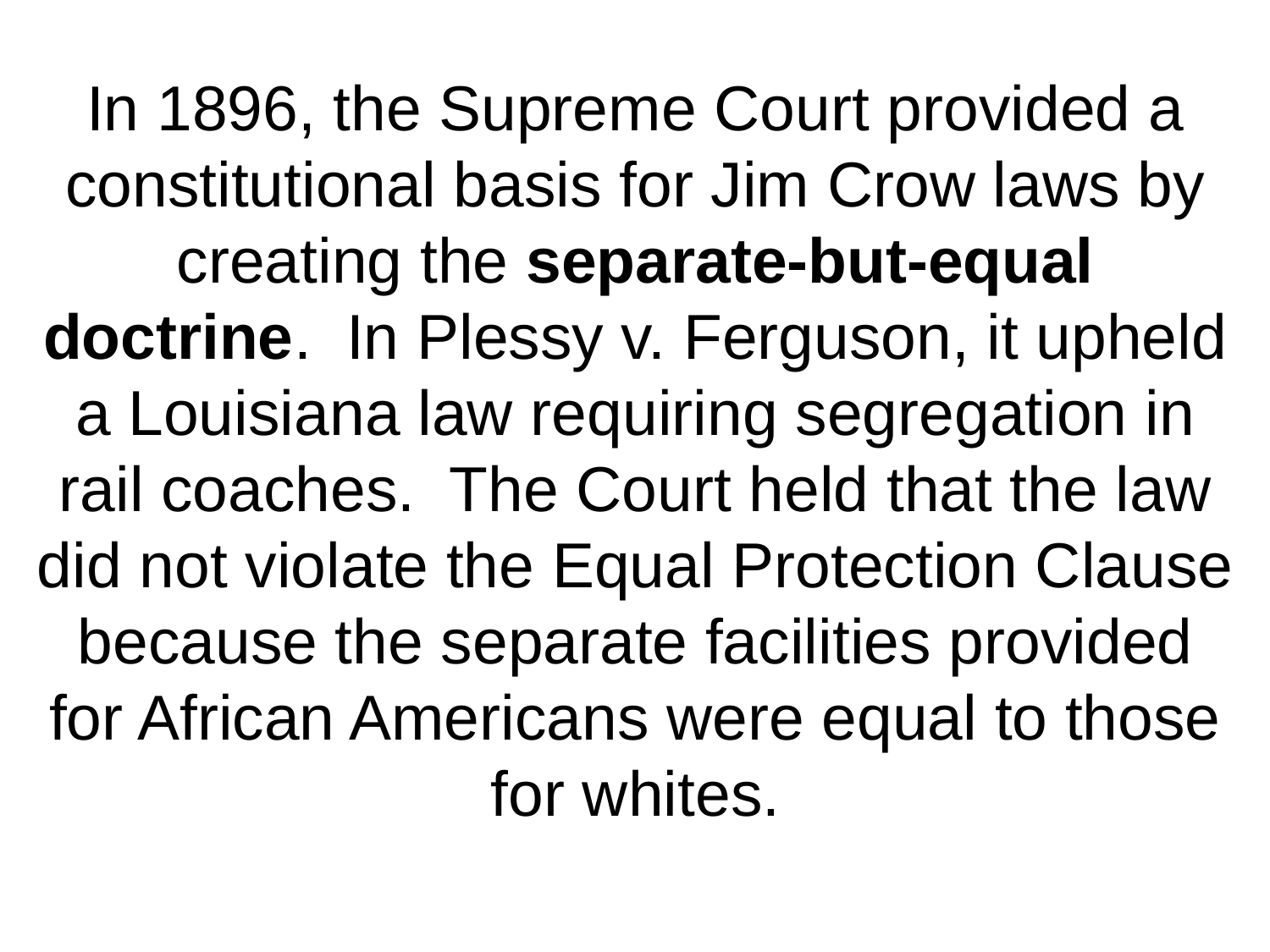

In 1896, the Supreme Court provided a constitutional basis for Jim Crow laws by creating the separate-but-equal doctrine.  In Plessy v. Ferguson, it upheld a Louisiana law requiring segregation in rail coaches.  The Court held that the law did not violate the Equal Protection Clause because the separate facilities provided for African Americans were equal to those for whites.